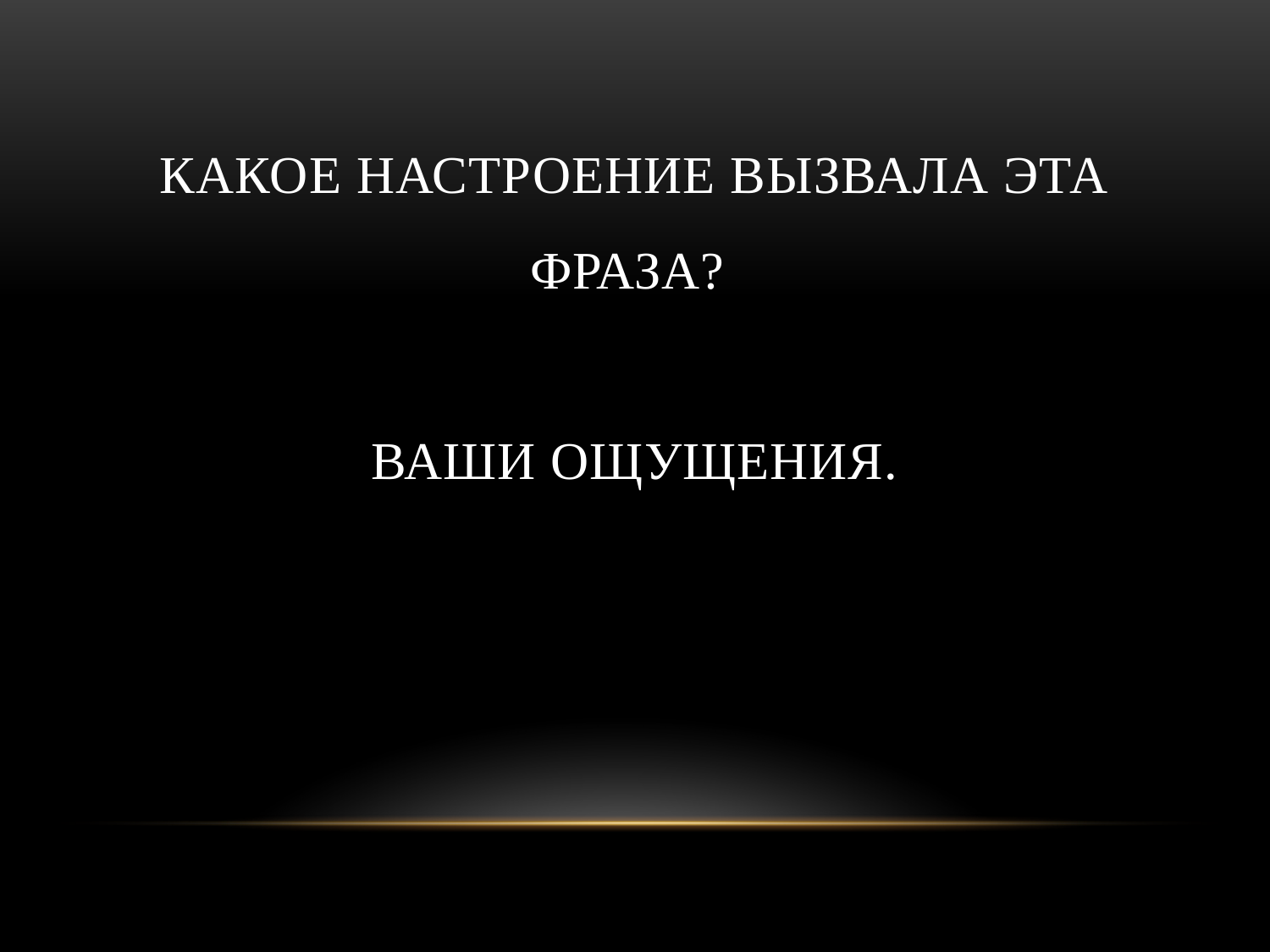

# Какое настроение вызвала эта фраза? Ваши ощущения.